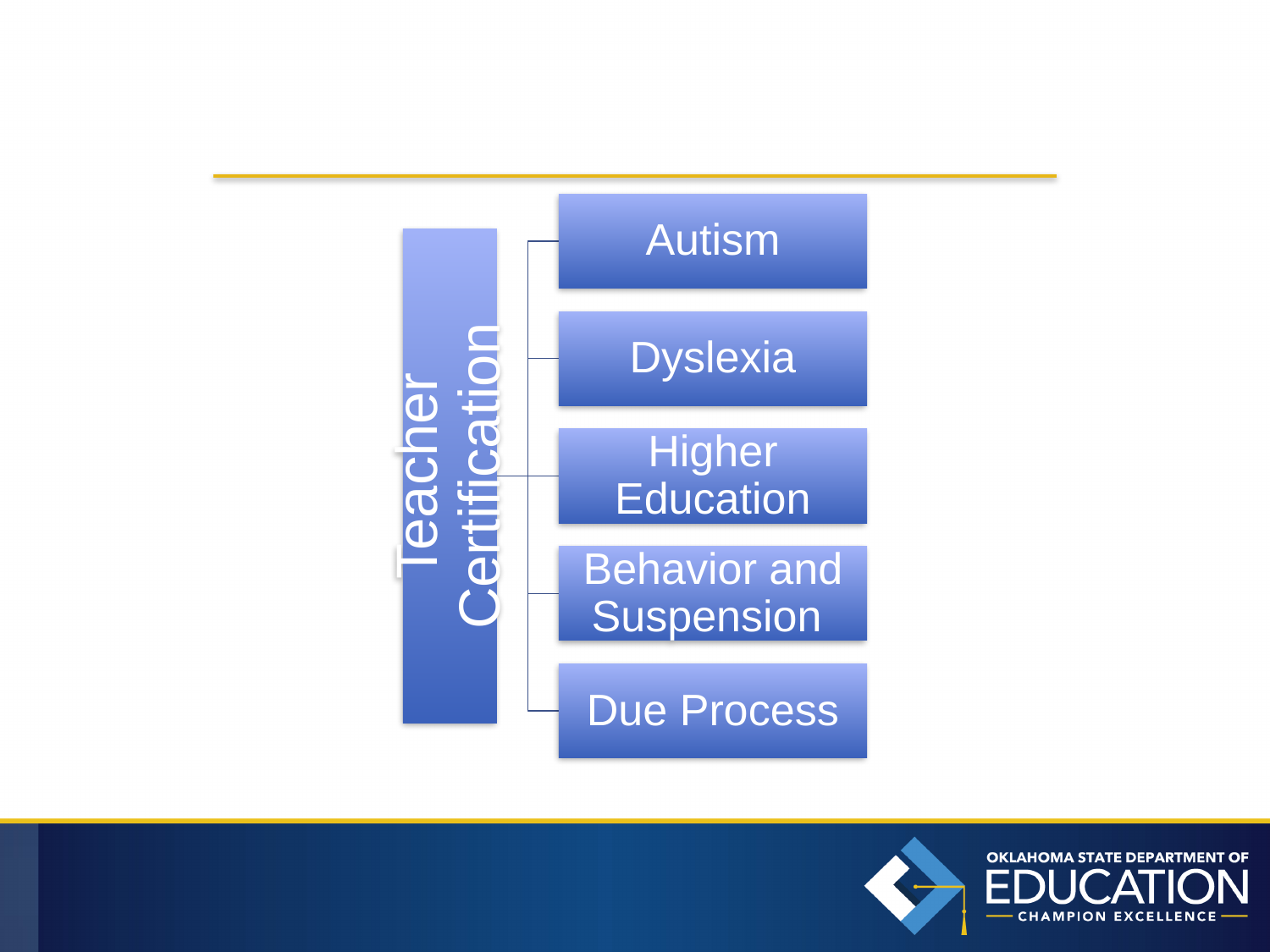

#

Teacher Certification
Autism
Dyslexia
Higher Education
Behavior and Suspension
Due Process